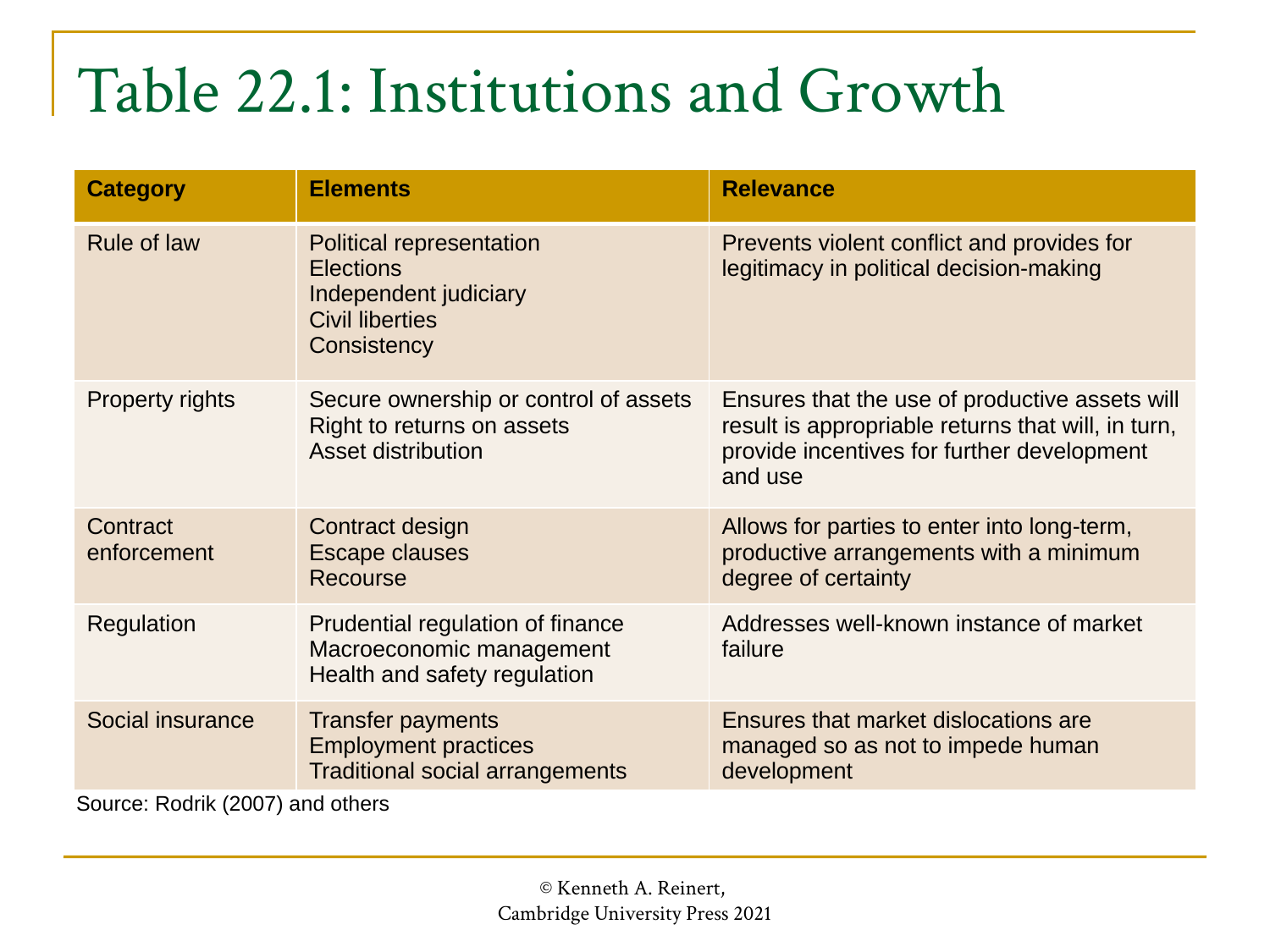

# Table 22.1: Institutions and Growth
| Category | Elements | Relevance |
| --- | --- | --- |
| Rule of law | Political representation Elections Independent judiciary Civil liberties Consistency | Prevents violent conflict and provides for legitimacy in political decision-making |
| Property rights | Secure ownership or control of assets Right to returns on assets Asset distribution | Ensures that the use of productive assets will result is appropriable returns that will, in turn, provide incentives for further development and use |
| Contract enforcement | Contract design Escape clauses Recourse | Allows for parties to enter into long-term, productive arrangements with a minimum degree of certainty |
| Regulation | Prudential regulation of finance Macroeconomic management Health and safety regulation | Addresses well-known instance of market failure |
| Social insurance | Transfer payments Employment practices Traditional social arrangements | Ensures that market dislocations are managed so as not to impede human development |

Source: Rodrik (2007) and others
© Kenneth A. Reinert,
Cambridge University Press 2021